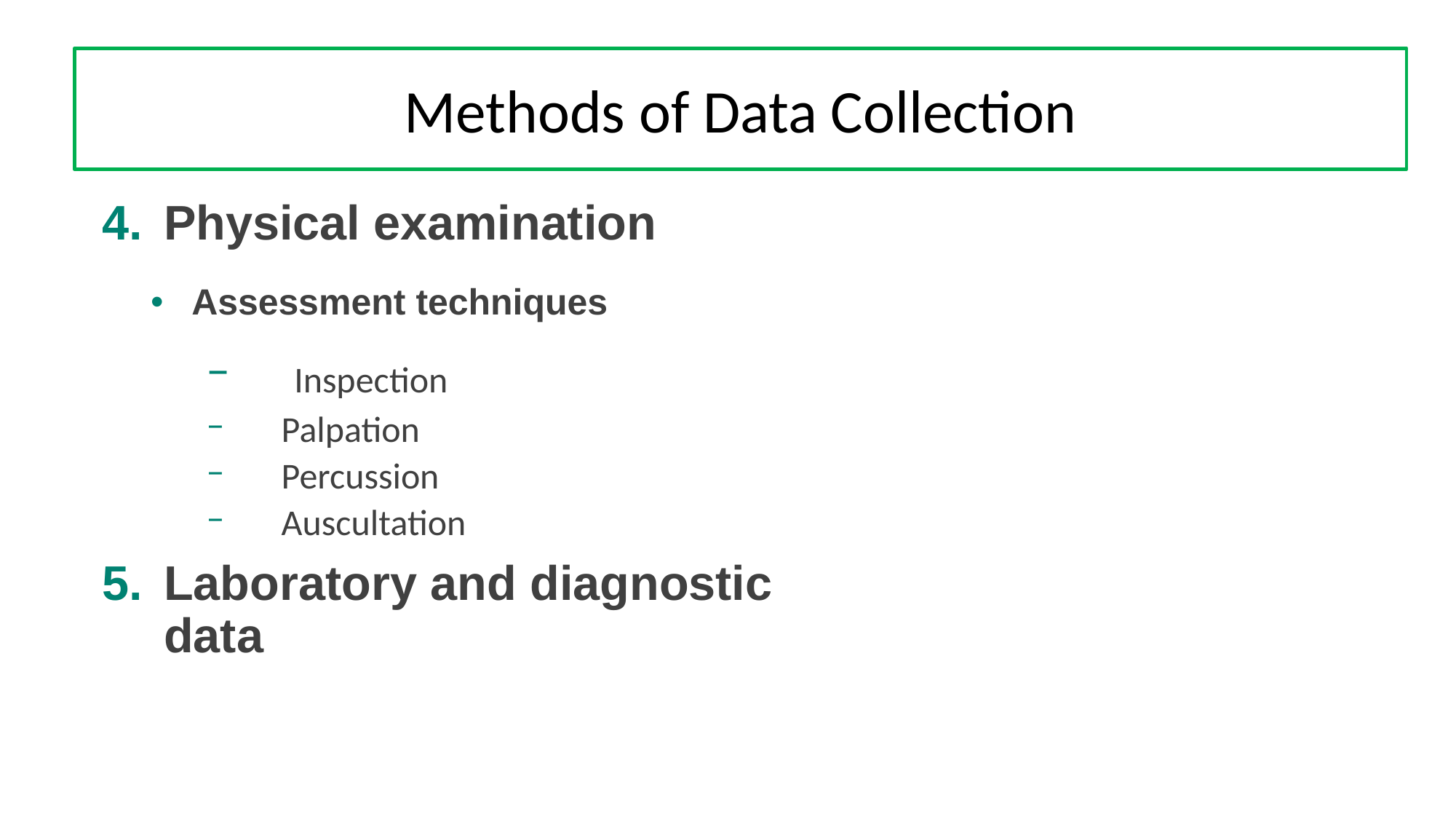

# Methods of Data Collection
Physical examination
Assessment techniques
    Inspection
     Palpation
     Percussion
     Auscultation
Laboratory and diagnostic data